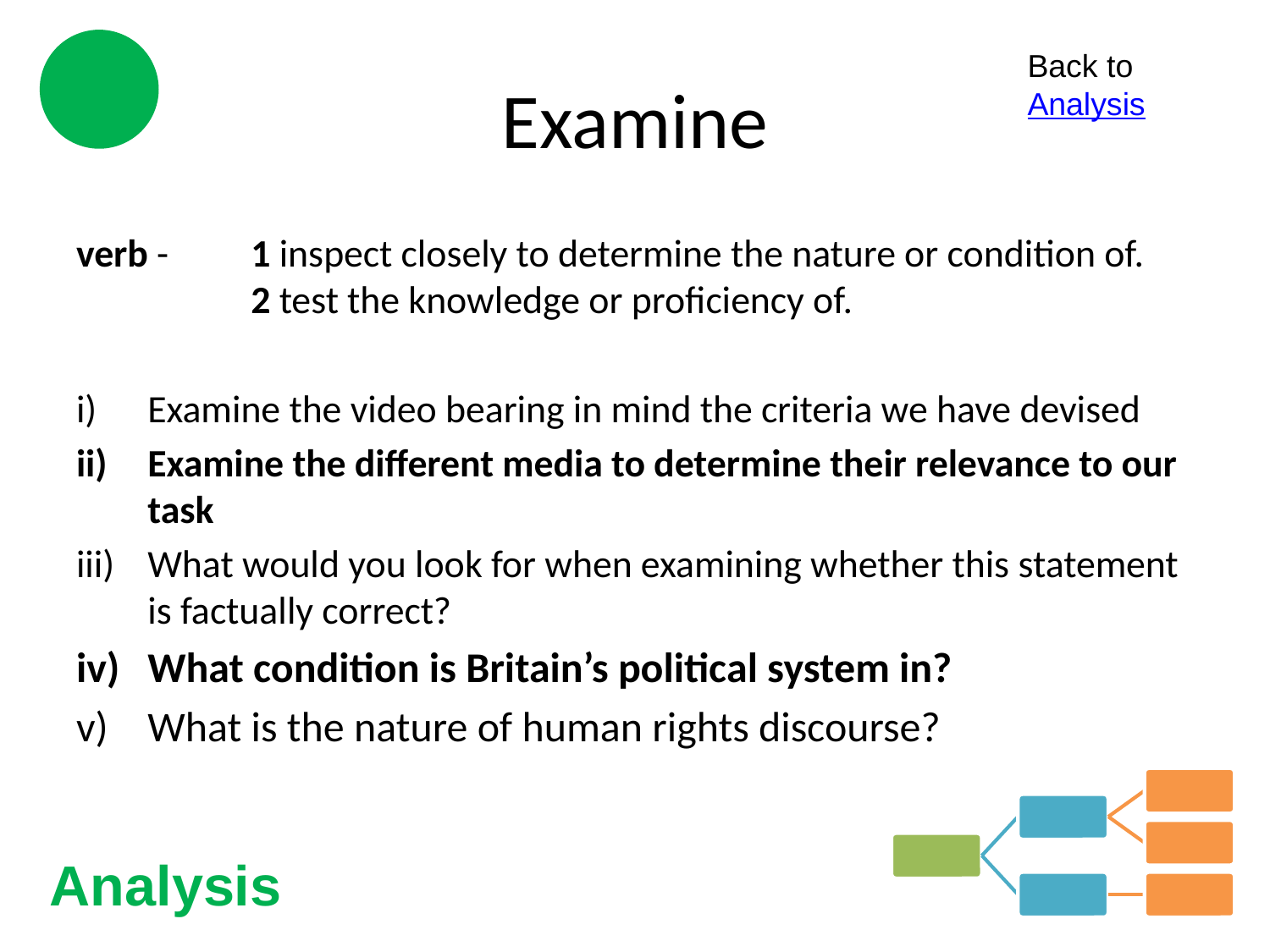

# Examine
Back to Analysis
verb - 	1 inspect closely to determine the nature or condition of. 	2 test the knowledge or proficiency of.

Examine the video bearing in mind the criteria we have devised
Examine the different media to determine their relevance to our task
What would you look for when examining whether this statement is factually correct?
What condition is Britain’s political system in?
What is the nature of human rights discourse?

Analysis